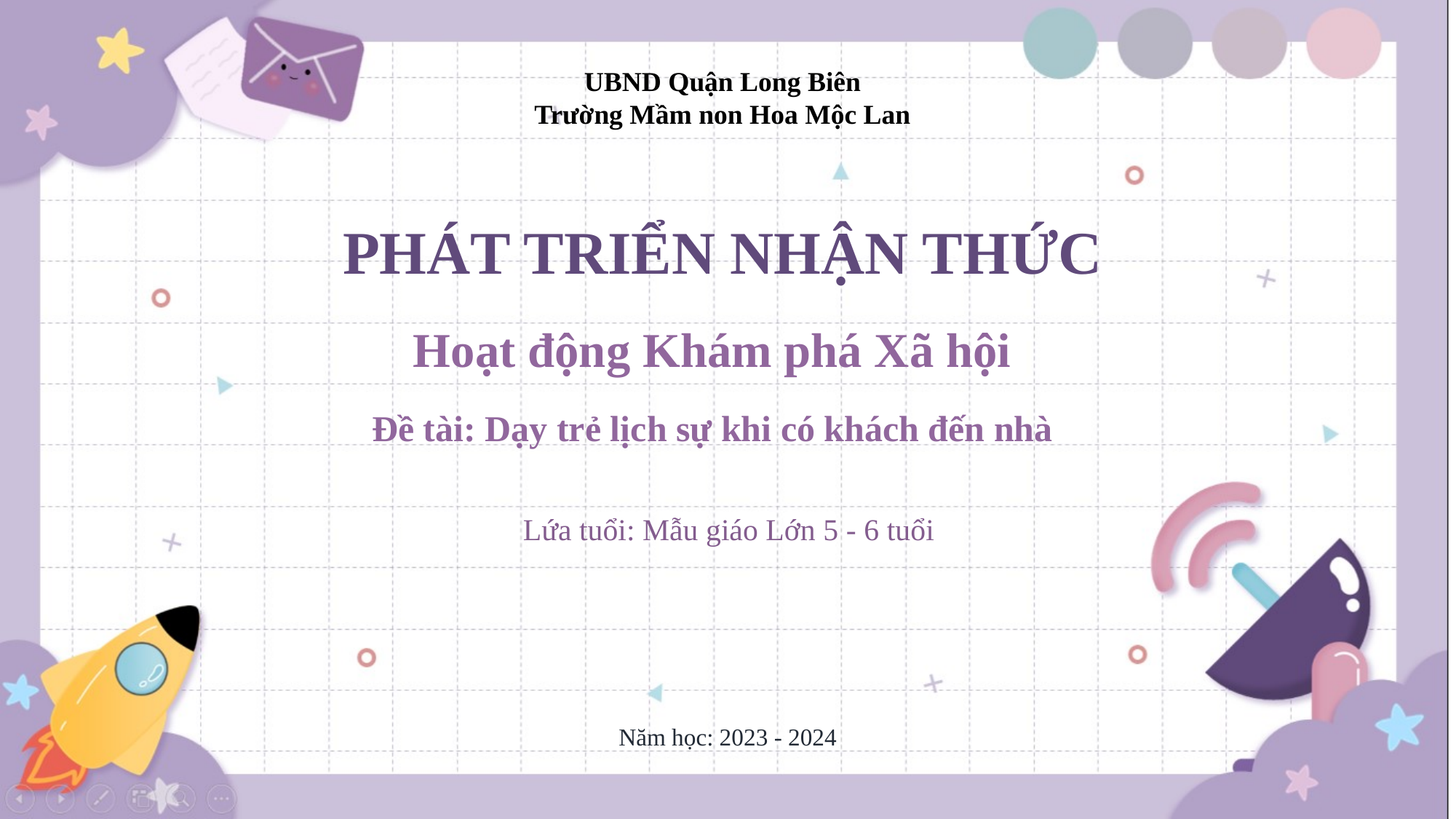

UBND Quận Long Biên
Trường Mầm non Hoa Mộc Lan
PHÁT TRIỂN NHẬN THỨC
Hoạt động Khám phá Xã hội
Đề tài: Dạy trẻ lịch sự khi có khách đến nhà
Lứa tuổi: Mẫu giáo Lớn 5 - 6 tuổi
Năm học: 2023 - 2024